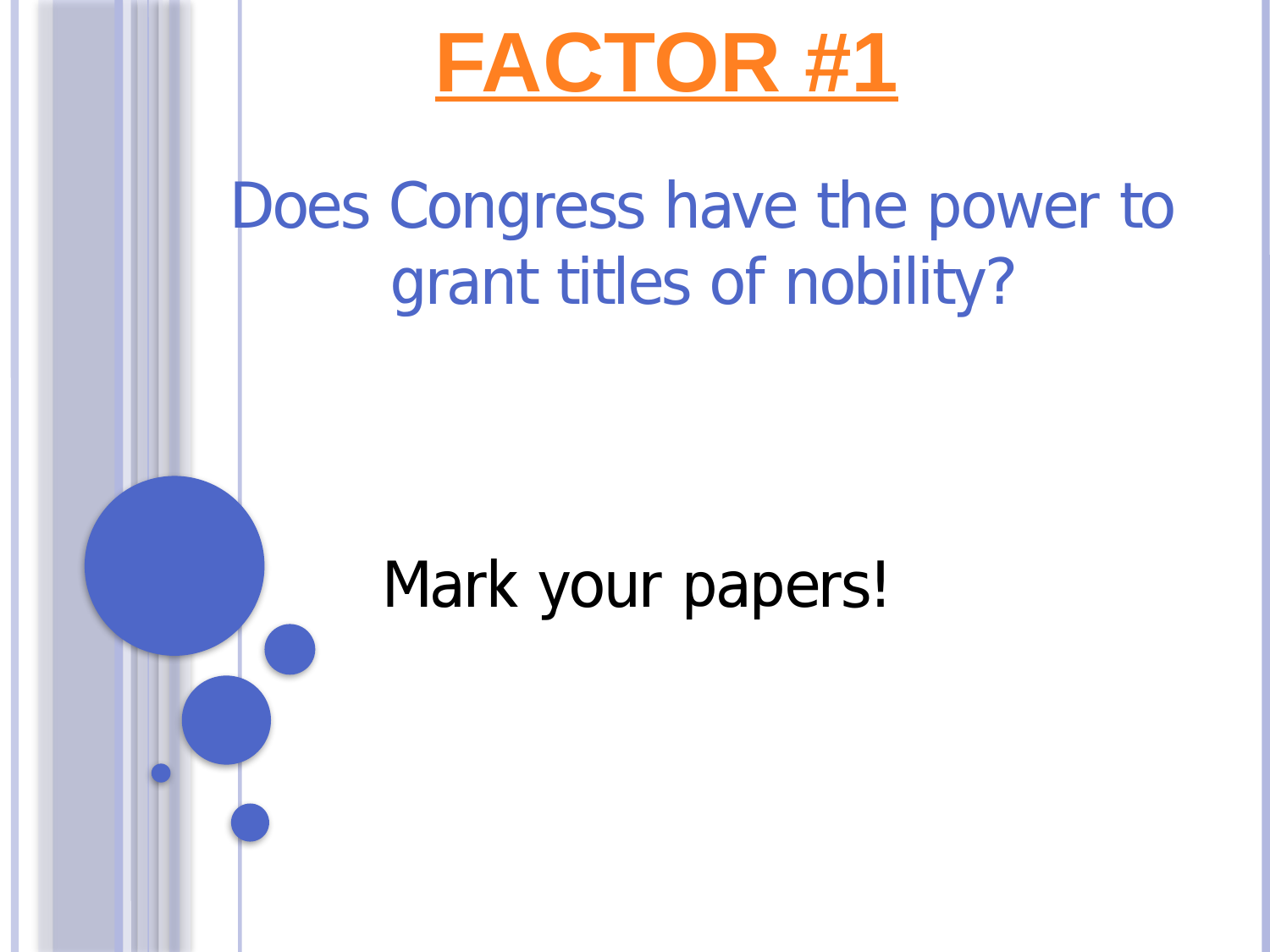

# FACTOR #1
Does Congress have the power to grant titles of nobility?
Mark your papers!